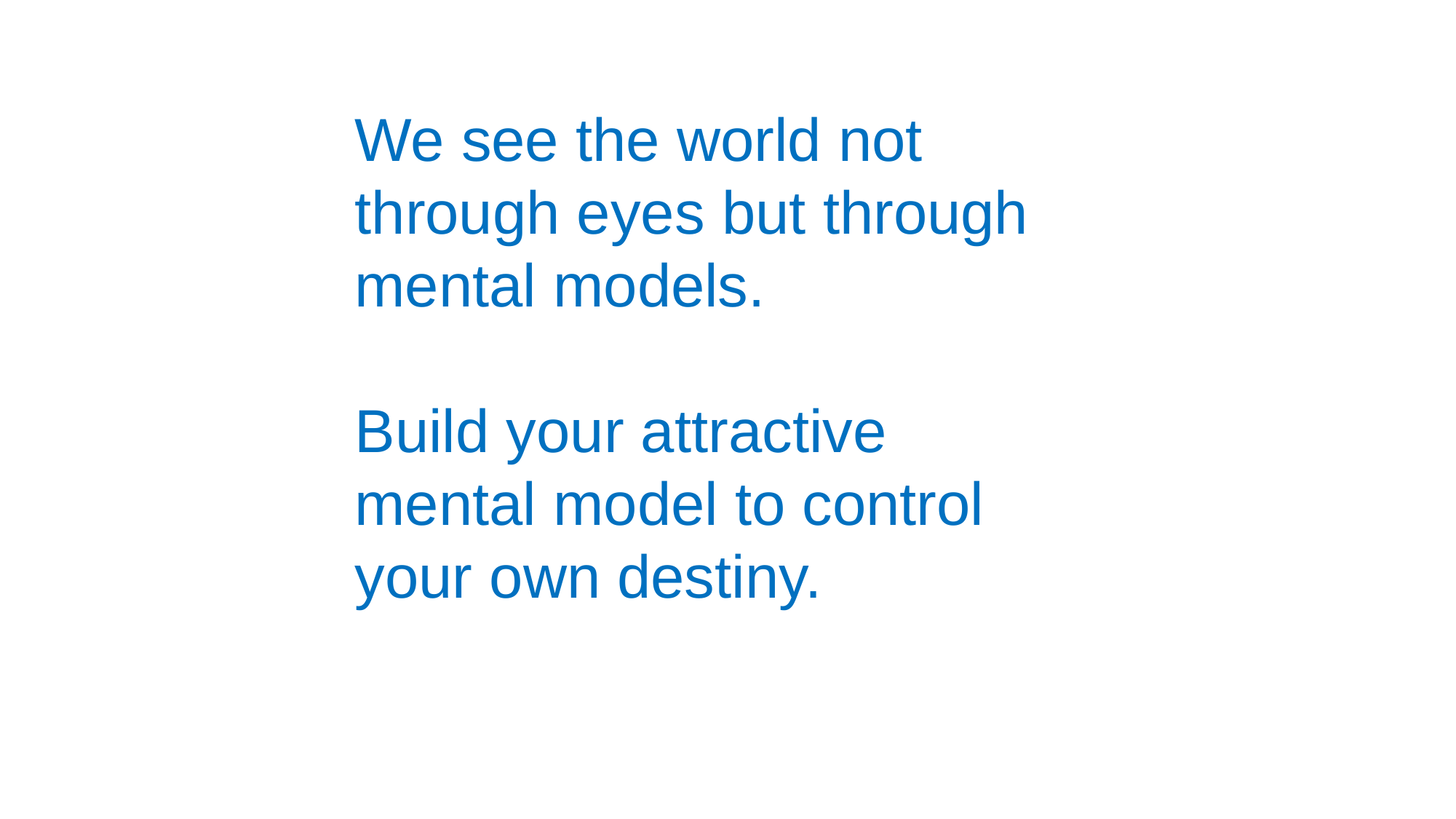

We see the world not through eyes but through mental models.

Build your attractive mental model to control your own destiny.